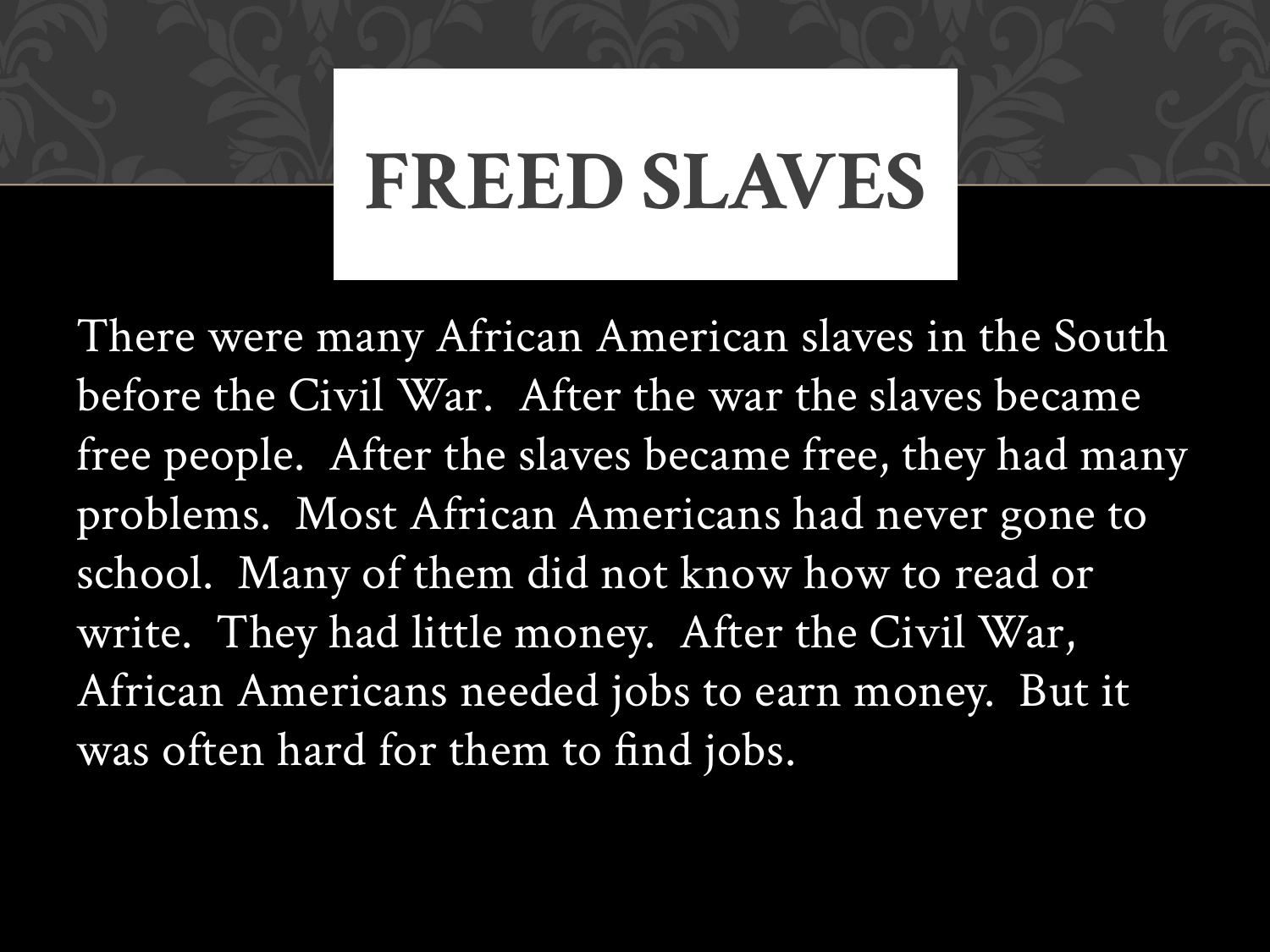

# Freed Slaves
There were many African American slaves in the South before the Civil War.  After the war the slaves became free people.  After the slaves became free, they had many problems.  Most African Americans had never gone to school.  Many of them did not know how to read or write.  They had little money.  After the Civil War, African Americans needed jobs to earn money.  But it was often hard for them to find jobs.